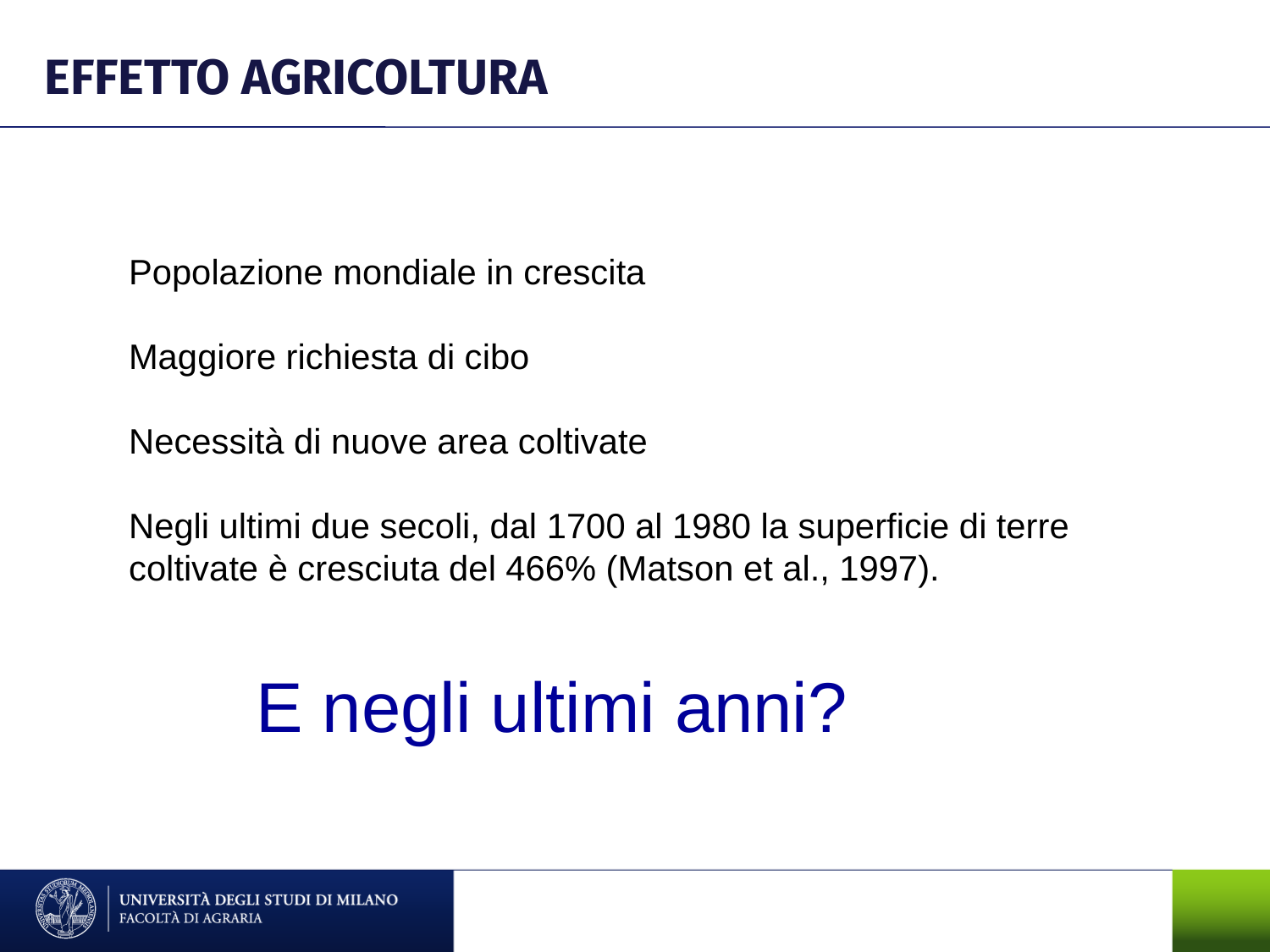

EFFETTO AGRICOLTURA
Popolazione mondiale in crescita

Maggiore richiesta di cibo

Necessità di nuove area coltivate

Negli ultimi due secoli, dal 1700 al 1980 la superficie di terre coltivate è cresciuta del 466% (Matson et al., 1997).
E negli ultimi anni?